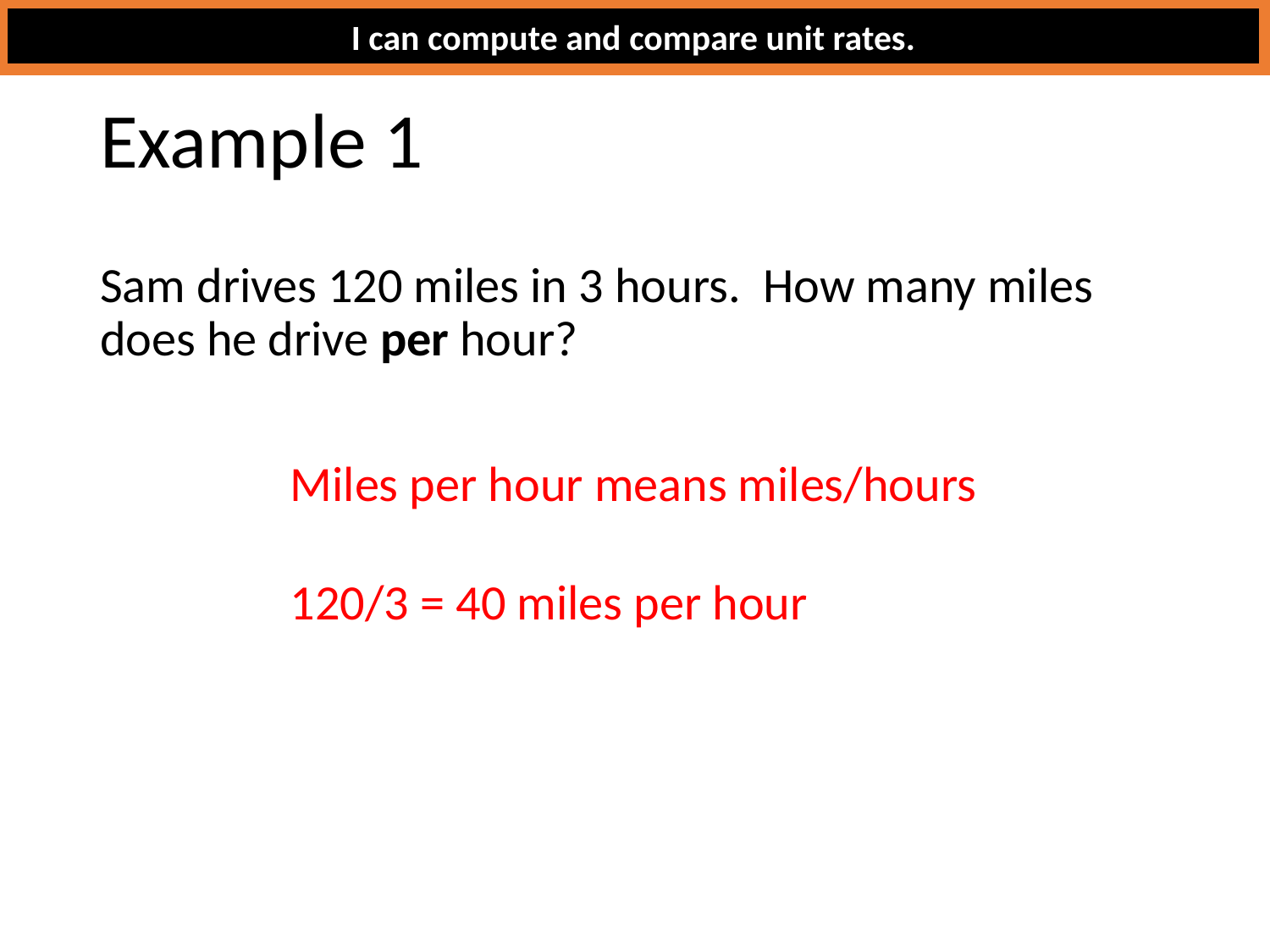

I can compute and compare unit rates.
# Example 1
Sam drives 120 miles in 3 hours.  How many miles does he drive per hour?
Miles per hour means miles/hours

120/3 = 40 miles per hour